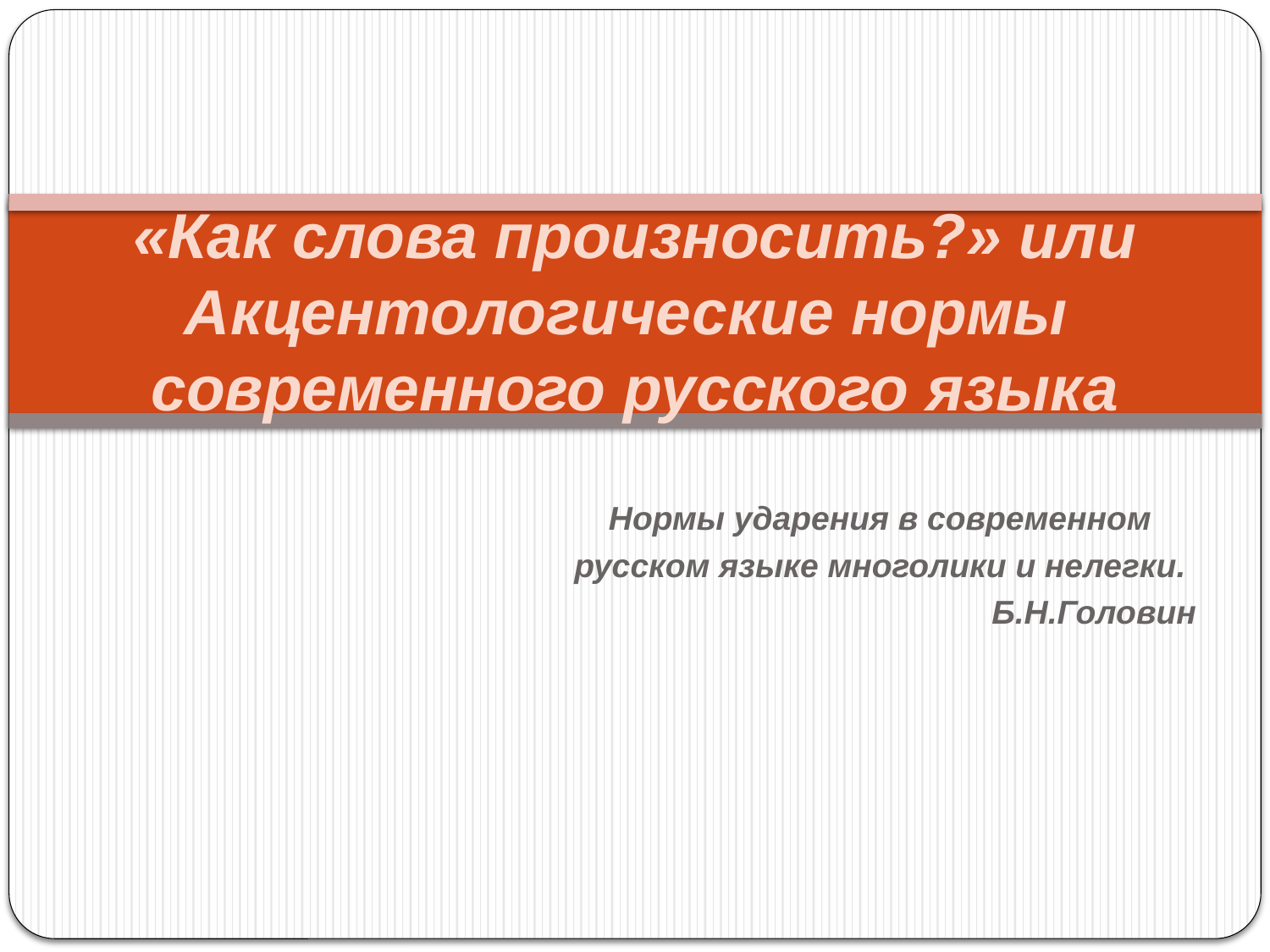

# «Как слова произносить?» или Акцентологические нормы  современного русского языка

Нормы ударения в современном
русском языке многолики и нелегки.
                                               Б.Н.Головин